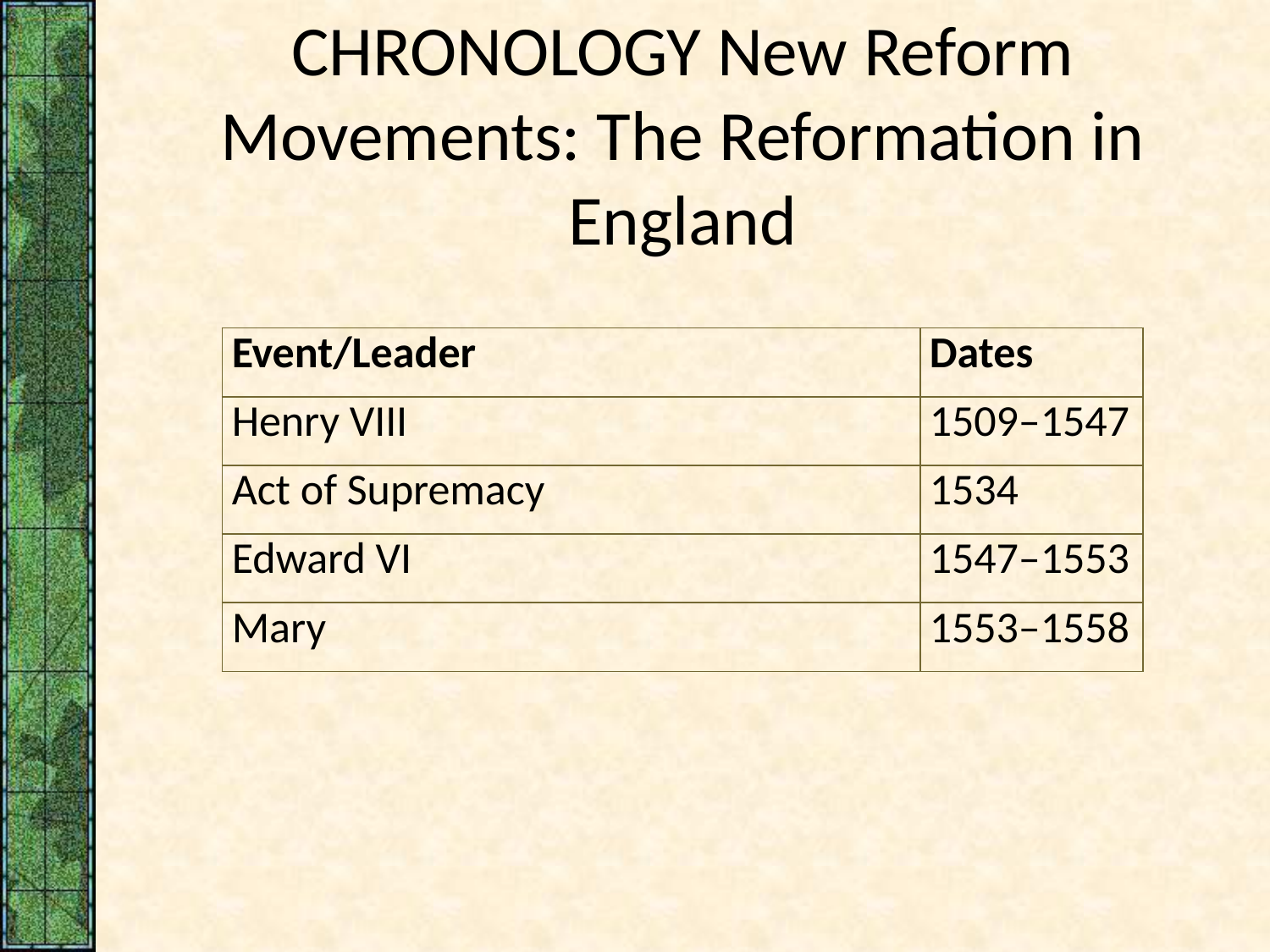

# CHRONOLOGY New Reform Movements: The Reformation in England
| Event/Leader | Dates |
| --- | --- |
| Henry VIII | 1509–1547 |
| Act of Supremacy | 1534 |
| Edward VI | 1547–1553 |
| Mary | 1553–1558 |